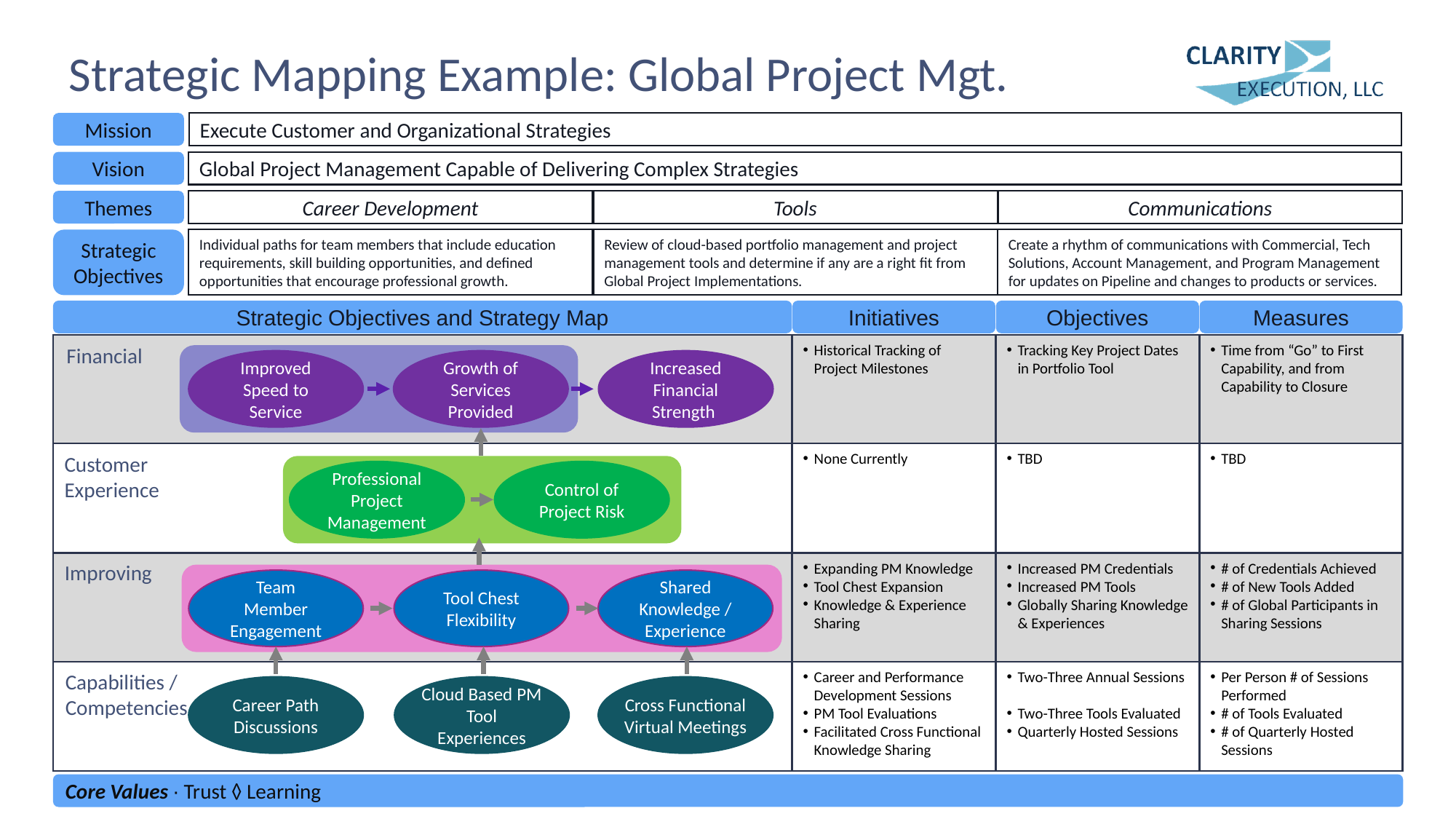

# Strategic Mapping Example: Global Project Mgt.
Mission
Execute Customer and Organizational Strategies
Vision
Global Project Management Capable of Delivering Complex Strategies
Themes
Career Development
Tools
Communications
Strategic
Objectives
Individual paths for team members that include education requirements, skill building opportunities, and defined opportunities that encourage professional growth.
Review of cloud-based portfolio management and project management tools and determine if any are a right fit from Global Project Implementations.
Create a rhythm of communications with Commercial, Tech Solutions, Account Management, and Program Management for updates on Pipeline and changes to products or services.
Strategic Objectives and Strategy Map
Initiatives
Objectives
Measures

Historical Tracking of Project Milestones
Tracking Key Project Dates in Portfolio Tool
Time from “Go” to First Capability, and from Capability to Closure
Financial

None Currently
TBD
TBD
Customer Experience

Expanding PM Knowledge
Tool Chest Expansion
Knowledge & Experience Sharing

Increased PM Credentials
Increased PM Tools
Globally Sharing Knowledge & Experiences
# of Credentials Achieved
# of New Tools Added
# of Global Participants in Sharing Sessions
Improving

Career and Performance Development Sessions
PM Tool Evaluations
Facilitated Cross Functional Knowledge Sharing

Two-Three Annual Sessions

Two-Three Tools Evaluated
Quarterly Hosted Sessions
Per Person # of Sessions Performed
# of Tools Evaluated
# of Quarterly Hosted Sessions

Capabilities / Competencies

Improved Speed to Service
Growth of Services Provided
Increased Financial Strength

Professional Project Management
Control of Project Risk

Team Member Engagement
Tool Chest Flexibility
Shared Knowledge / Experience
Career Path Discussions
Cloud Based PM Tool Experiences
Cross Functional Virtual Meetings
Core Values ∙ Trust ◊ Learning